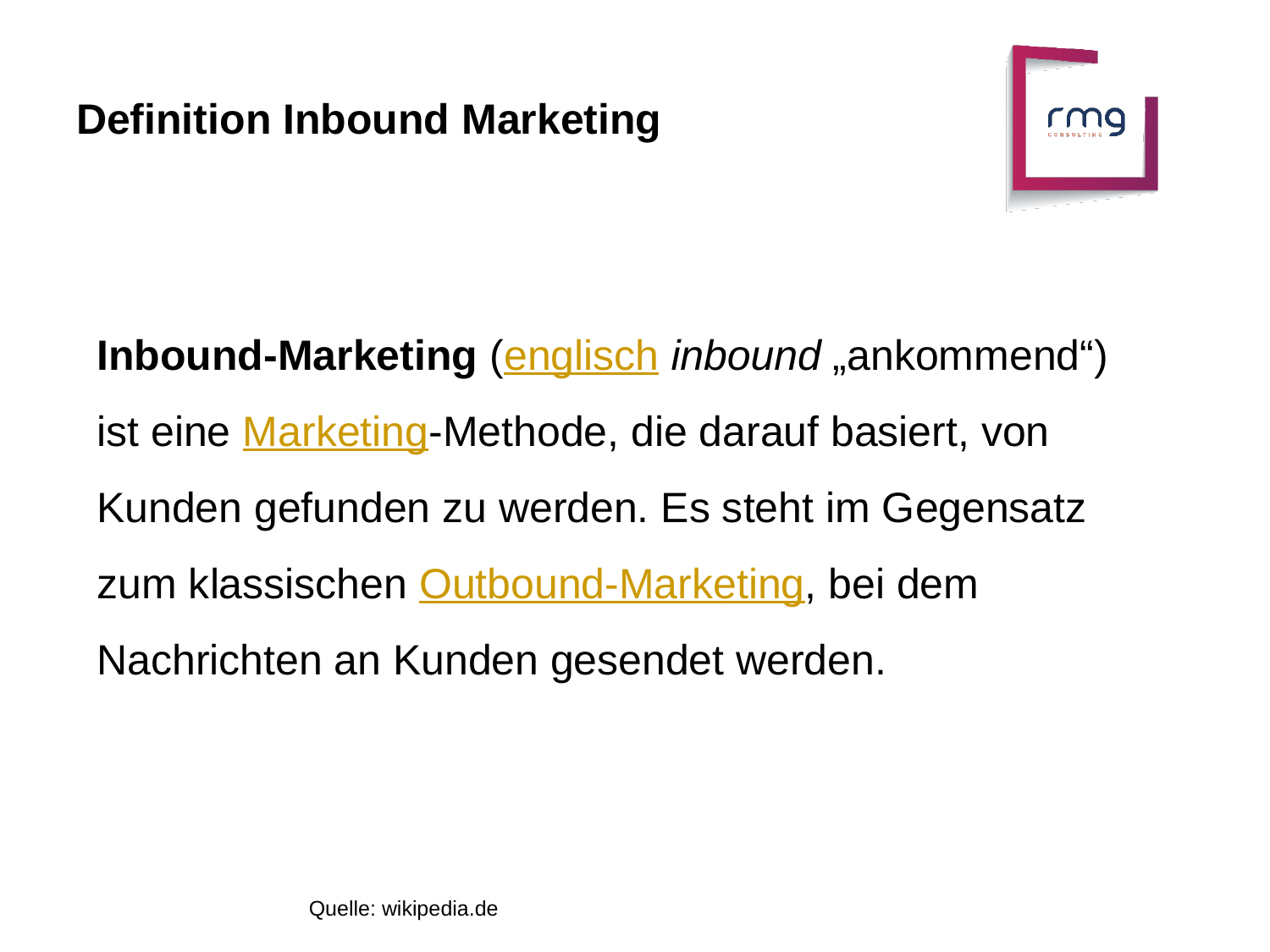

# Definition Inbound Marketing
Inbound-Marketing (englisch inbound „ankommend“) ist eine Marketing-Methode, die darauf basiert, von Kunden gefunden zu werden. Es steht im Gegensatz zum klassischen Outbound-Marketing, bei dem Nachrichten an Kunden gesendet werden.
Quelle: wikipedia.de